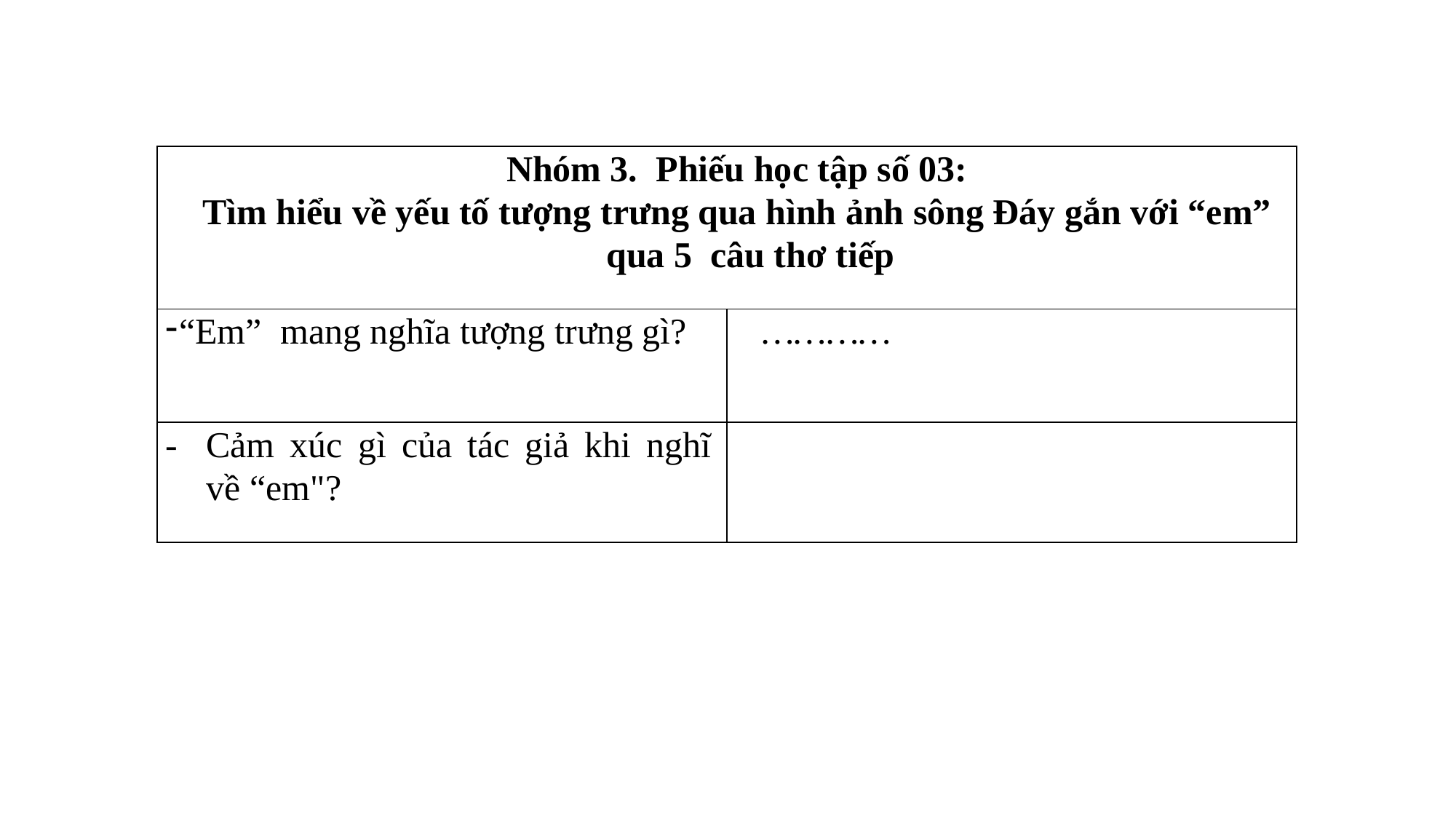

| Nhóm 3. Phiếu học tập số 03: Tìm hiểu về yếu tố tượng trưng qua hình ảnh sông Đáy gắn với “em” qua 5 câu thơ tiếp |  |
| --- | --- |
| “Em” mang nghĩa tượng trưng gì? | ………… |
| Cảm xúc gì của tác giả khi nghĩ về “em"? |  |